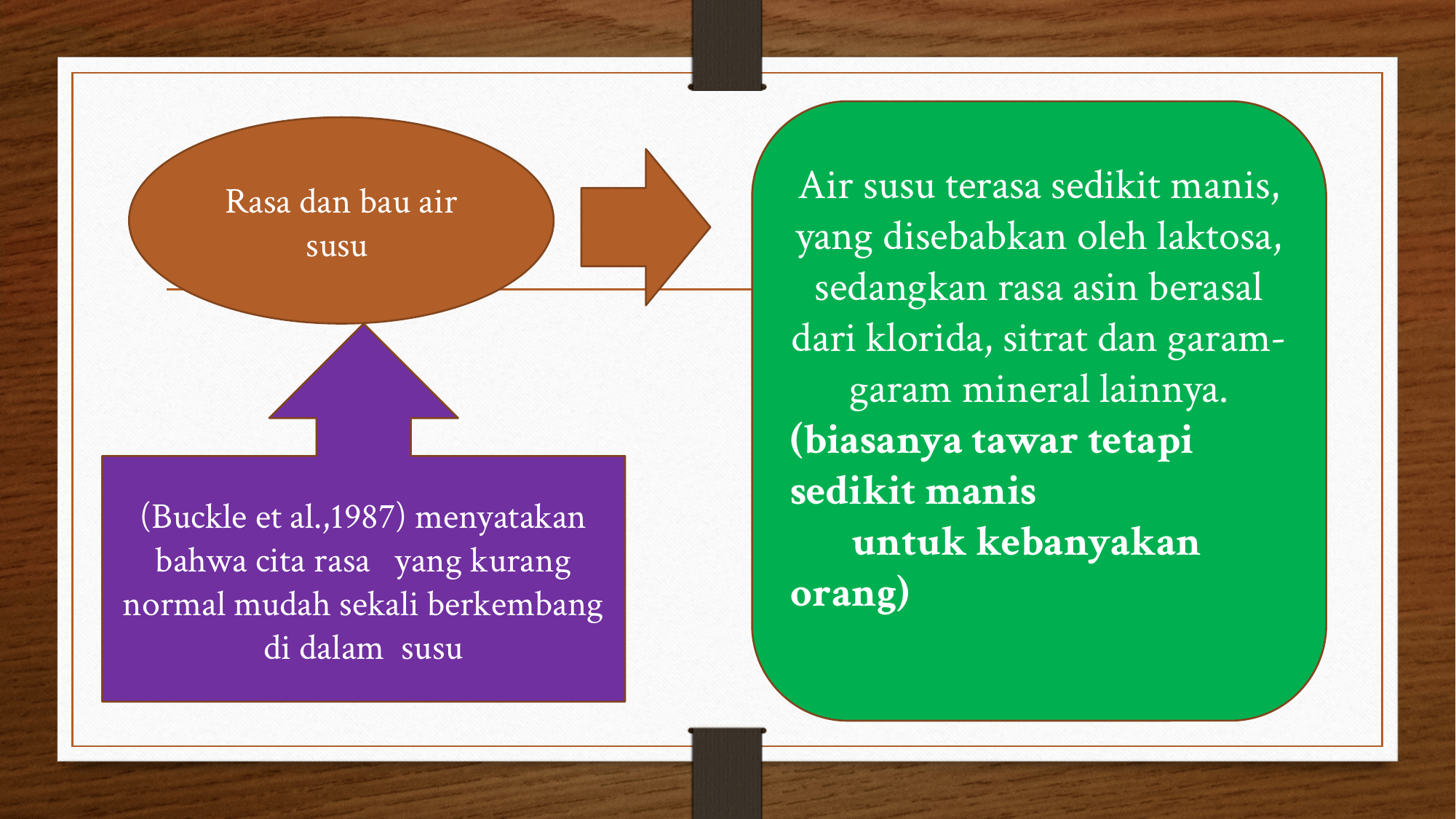

Air susu terasa sedikit manis, yang disebabkan oleh laktosa, sedangkan rasa asin berasal dari klorida, sitrat dan garam-garam mineral lainnya.
(biasanya tawar tetapi sedikit manis
       untuk kebanyakan orang)

Rasa dan bau air susu
#

(Buckle et al.,1987) menyatakan bahwa cita rasa   yang kurang normal mudah sekali berkembang di dalam  susu